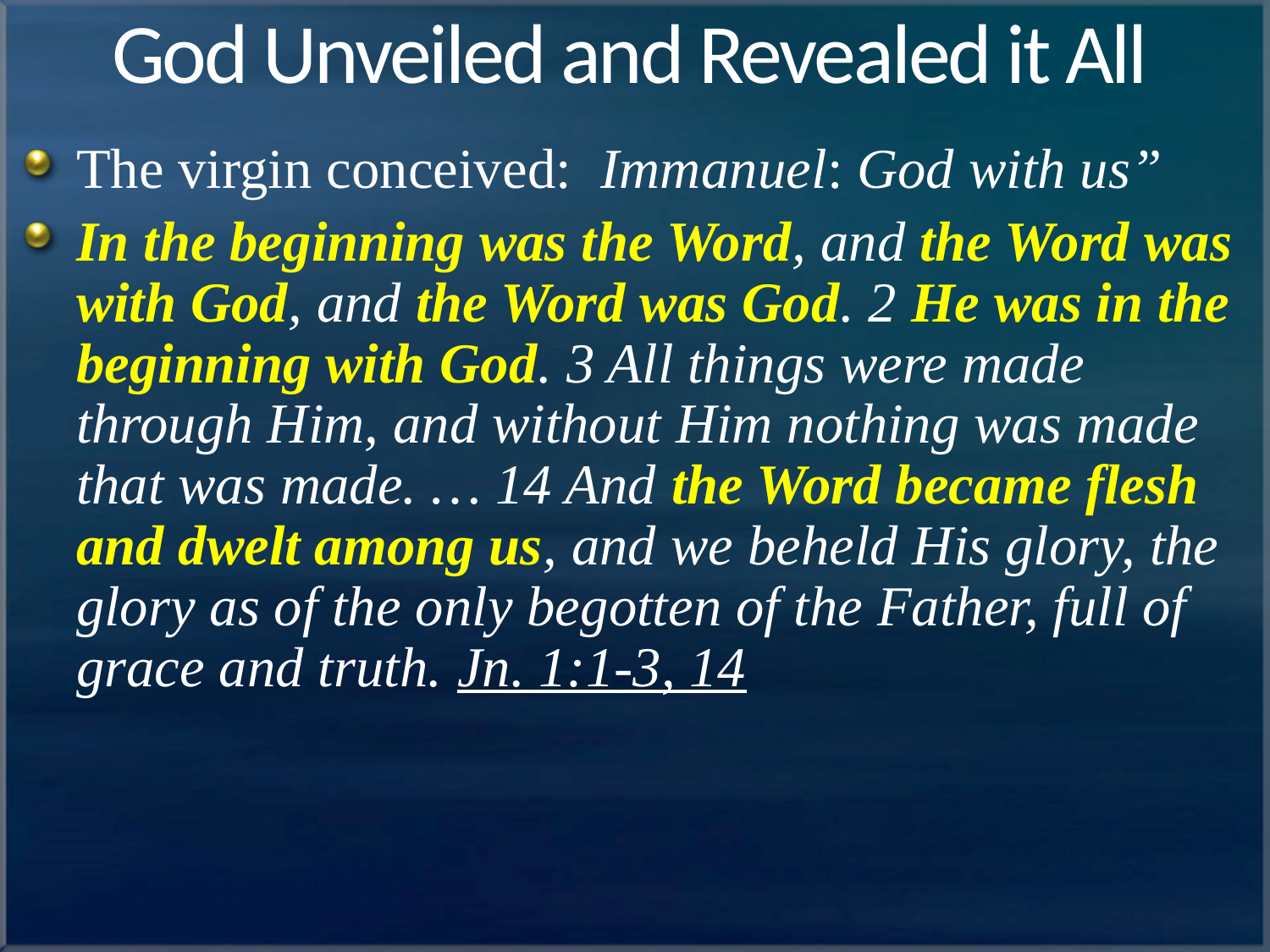

# God Unveiled and Revealed it All
The virgin conceived:  Immanuel: God with us”
In the beginning was the Word, and the Word was with God, and the Word was God. 2 He was in the beginning with God. 3 All things were made through Him, and without Him nothing was made that was made. … 14 And the Word became flesh and dwelt among us, and we beheld His glory, the glory as of the only begotten of the Father, full of grace and truth. Jn. 1:1-3, 14